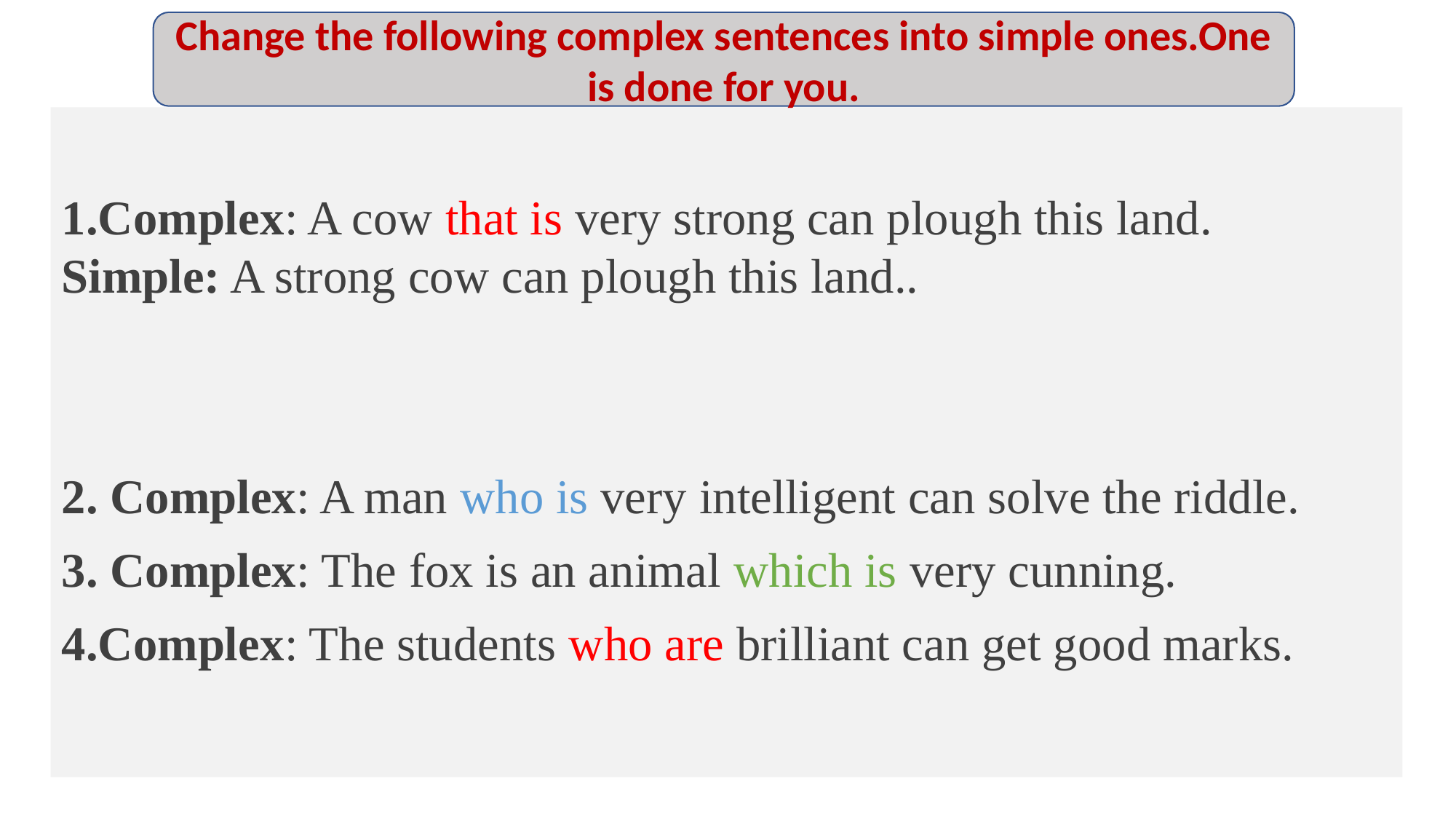

Change the following complex sentences into simple ones.One is done for you.

1.Complex: A cow that is very strong can plough this land.  Simple: A strong cow can plough this land..

2. Complex: A man who is very intelligent can solve the riddle.
3. Complex: The fox is an animal which is very cunning.
4.Complex: The students who are brilliant can get good marks.